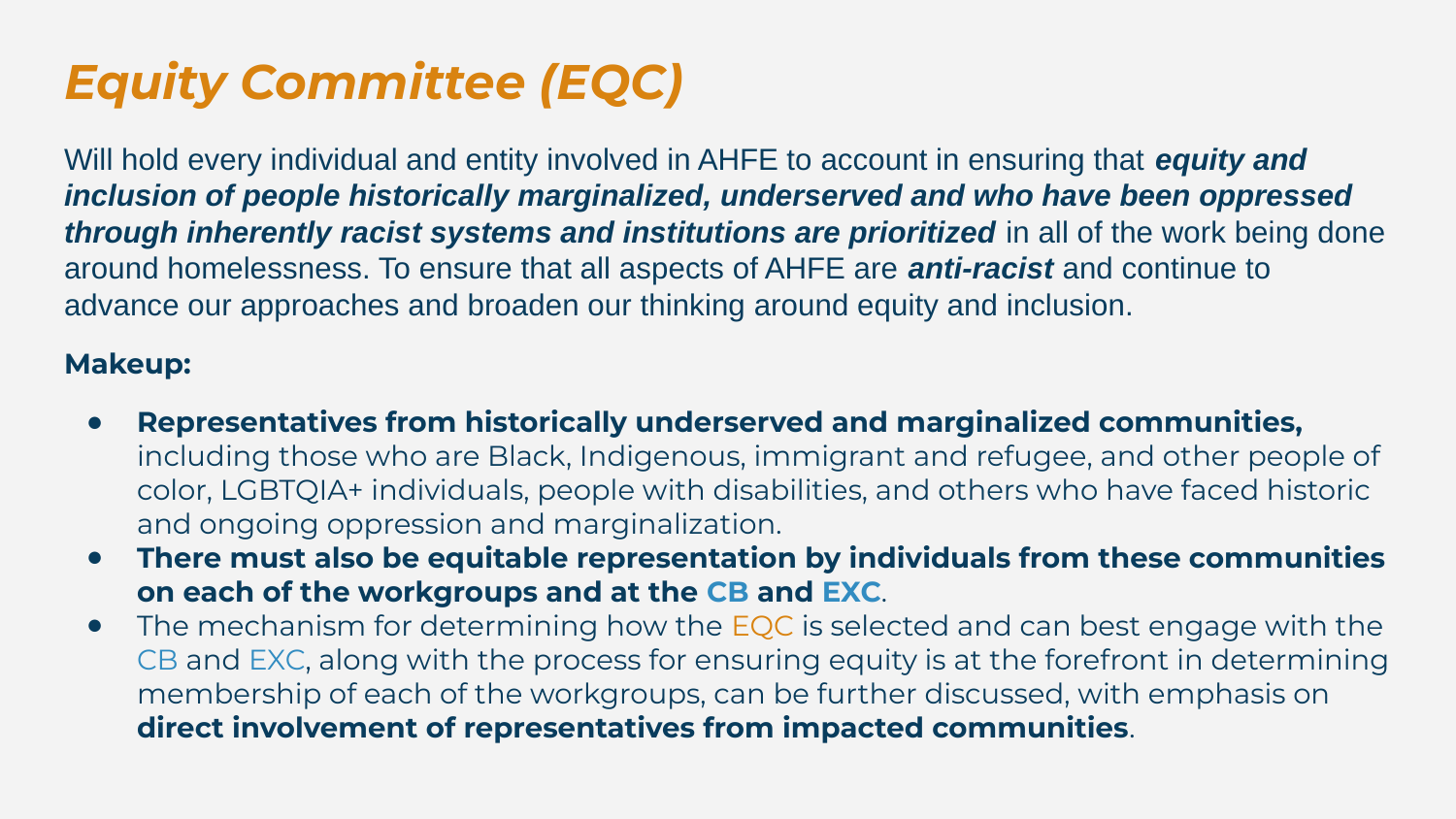

# Equity Committee (EQC)

Will hold every individual and entity involved in AHFE to account in ensuring that equity and inclusion of people historically marginalized, underserved and who have been oppressed through inherently racist systems and institutions are prioritized in all of the work being done around homelessness. To ensure that all aspects of AHFE are anti-racist and continue to advance our approaches and broaden our thinking around equity and inclusion.
Makeup:
Representatives from historically underserved and marginalized communities, including those who are Black, Indigenous, immigrant and refugee, and other people of color, LGBTQIA+ individuals, people with disabilities, and others who have faced historic and ongoing oppression and marginalization.
There must also be equitable representation by individuals from these communities on each of the workgroups and at the CB and EXC.
The mechanism for determining how the EQC is selected and can best engage with the CB and EXC, along with the process for ensuring equity is at the forefront in determining membership of each of the workgroups, can be further discussed, with emphasis on direct involvement of representatives from impacted communities.